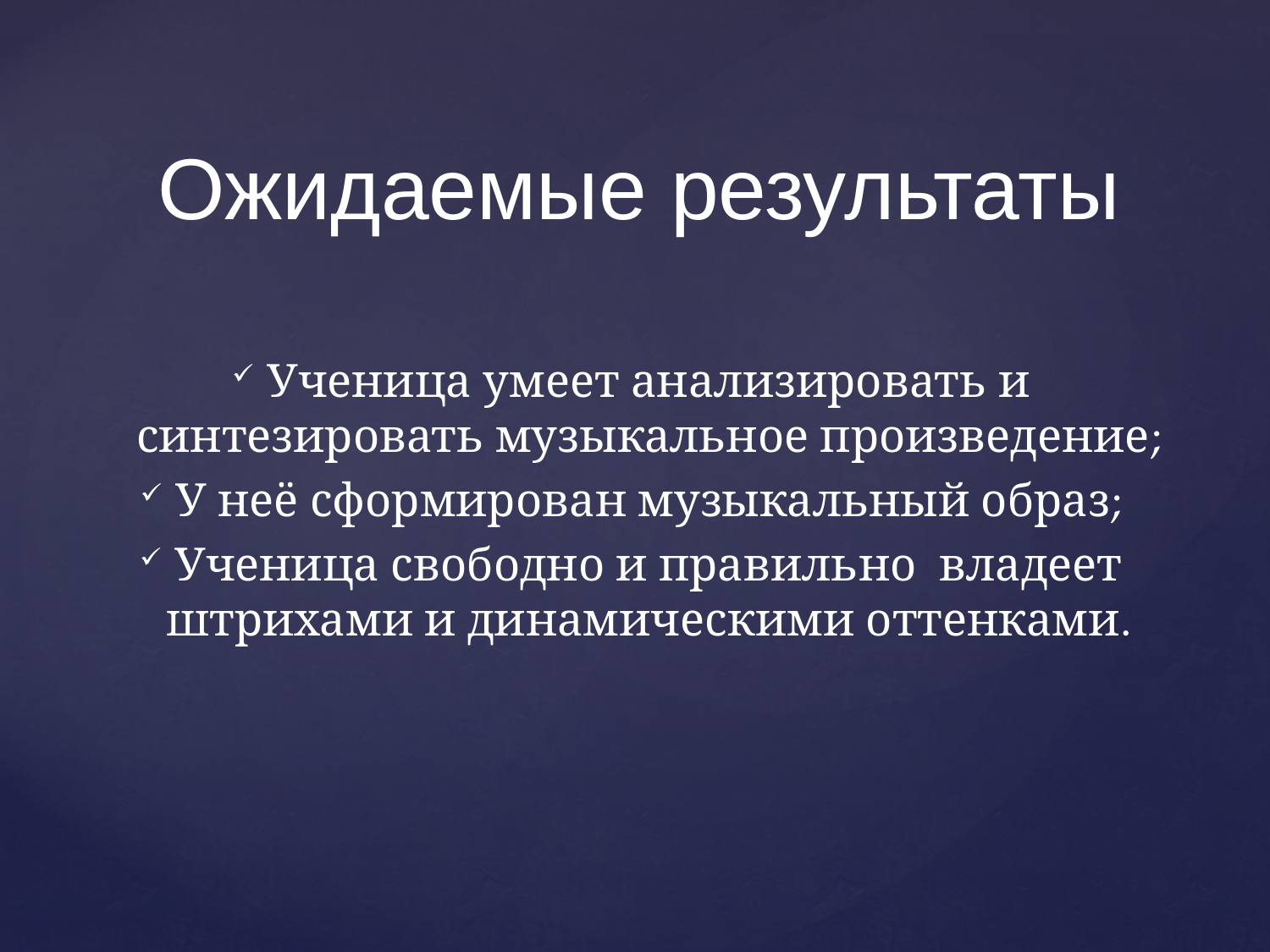

# Ожидаемые результаты

Ученица умеет анализировать и синтезировать музыкальное произведение;
У неё сформирован музыкальный образ;
Ученица свободно и правильно  владеет штрихами и динамическими оттенками.